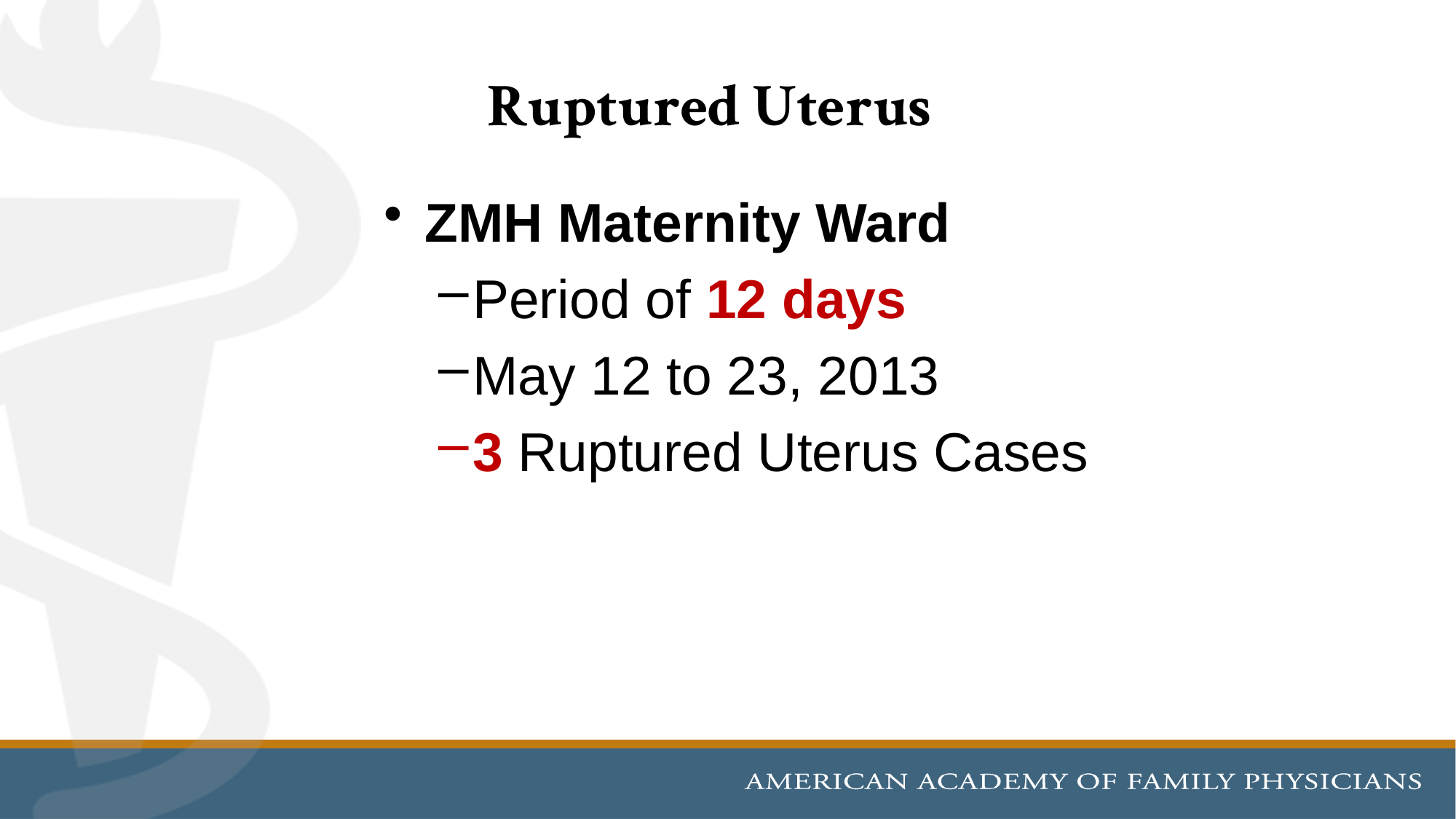

# Ruptured Uterus
ZMH Maternity Ward
Period of 12 days
May 12 to 23, 2013
3 Ruptured Uterus Cases